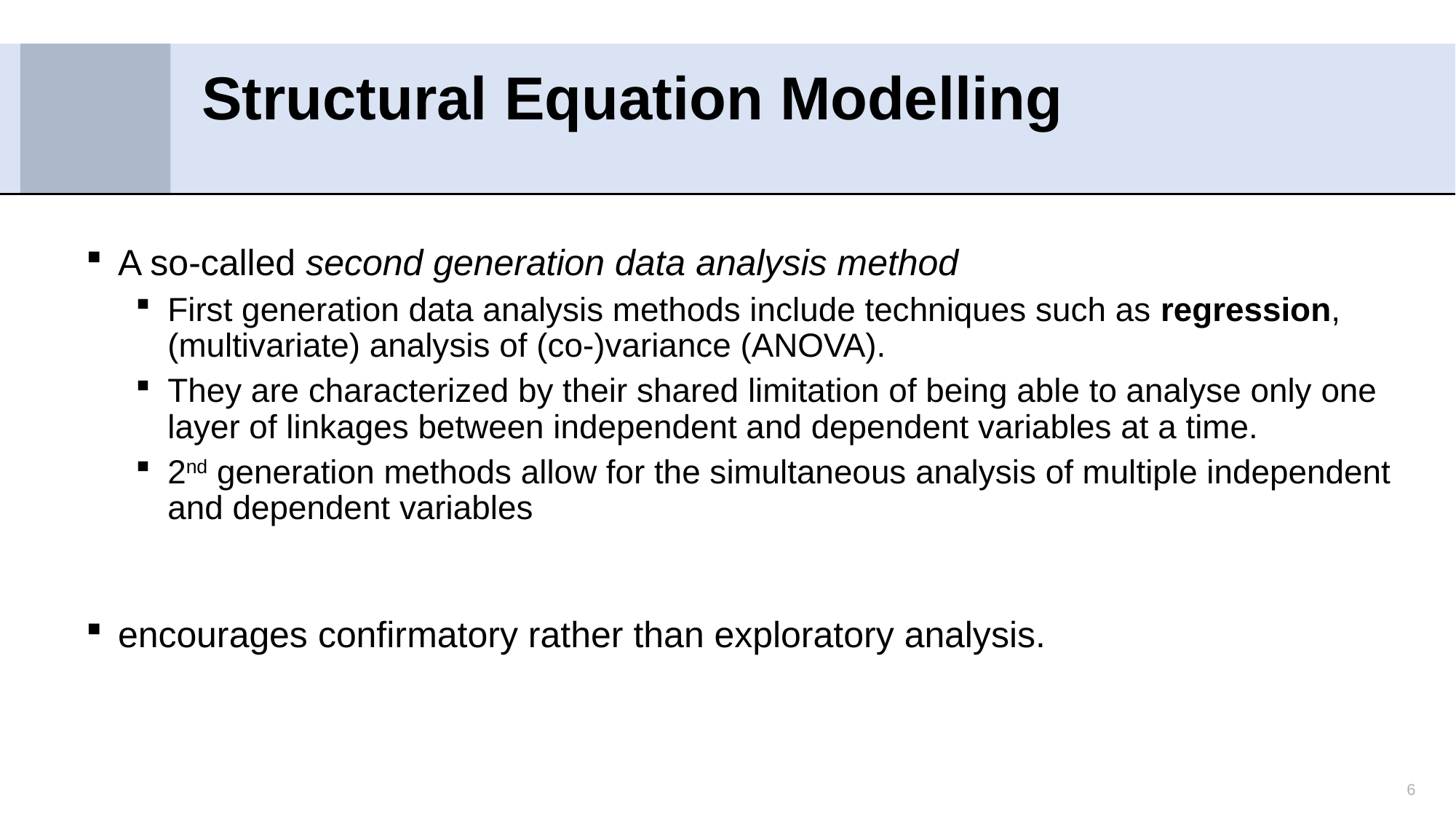

# Structural Equation Modelling

A so-called second generation data analysis method
First generation data analysis methods include techniques such as regression, (multivariate) analysis of (co-)variance (ANOVA).
They are characterized by their shared limitation of being able to analyse only one layer of linkages between independent and dependent variables at a time.
2nd generation methods allow for the simultaneous analysis of multiple independent and dependent variables

encourages confirmatory rather than exploratory analysis.
6